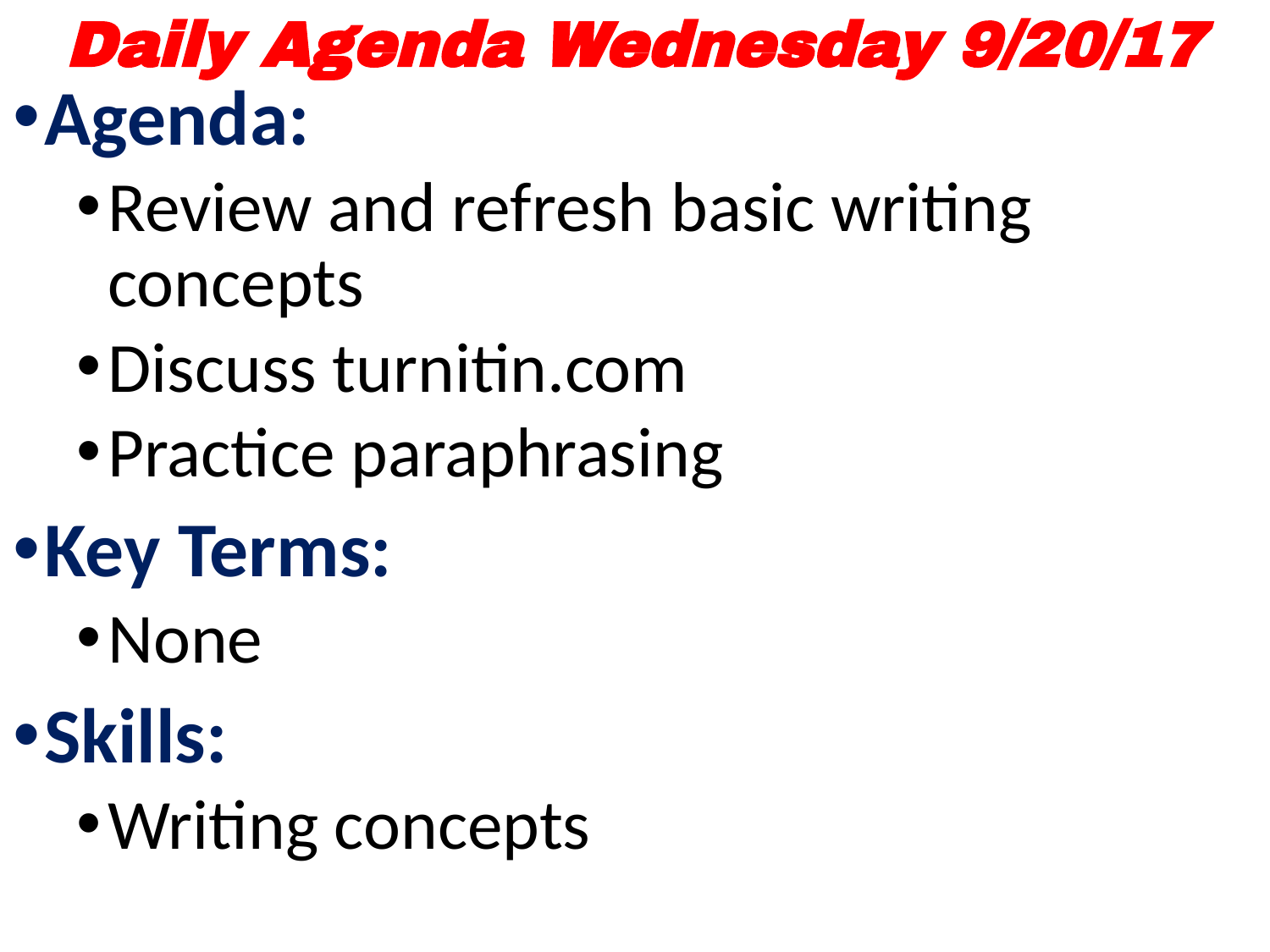

# Daily Agenda Wednesday 9/20/17
Agenda:
Review and refresh basic writing concepts
Discuss turnitin.com
Practice paraphrasing
Key Terms:
None
Skills:
Writing concepts